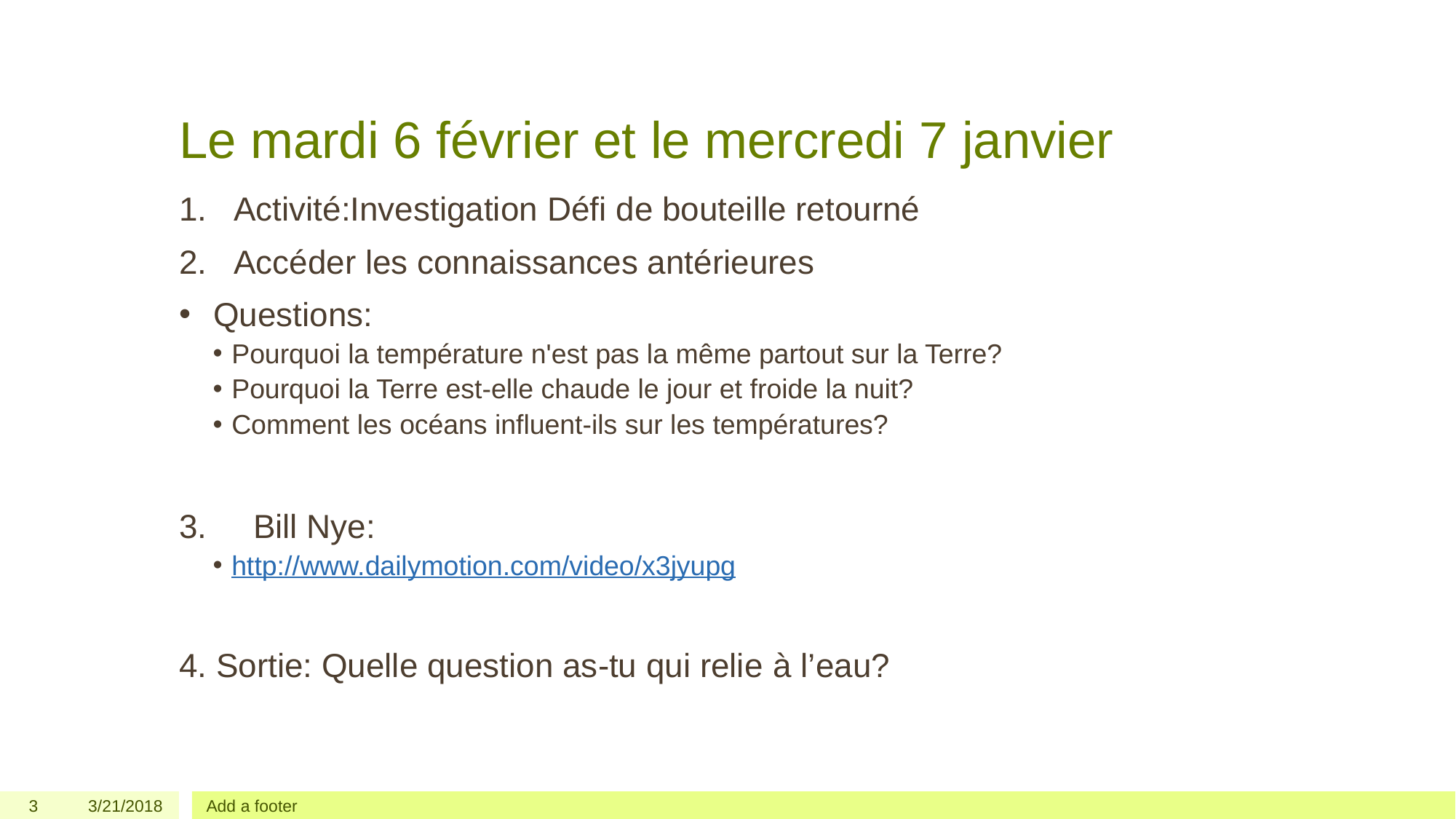

# Le mardi 6 février et le mercredi 7 janvier
Activité:Investigation Défi de bouteille retourné
Accéder les connaissances antérieures
 Questions:
Pourquoi la température n'est pas la même partout sur la Terre?
Pourquoi la Terre est-elle chaude le jour et froide la nuit?
Comment les océans influent-ils sur les températures?

3.     Bill Nye:
http://www.dailymotion.com/video/x3jyupg

4. Sortie: Quelle question as-tu qui relie à l’eau?

3
3/21/2018
Add a footer